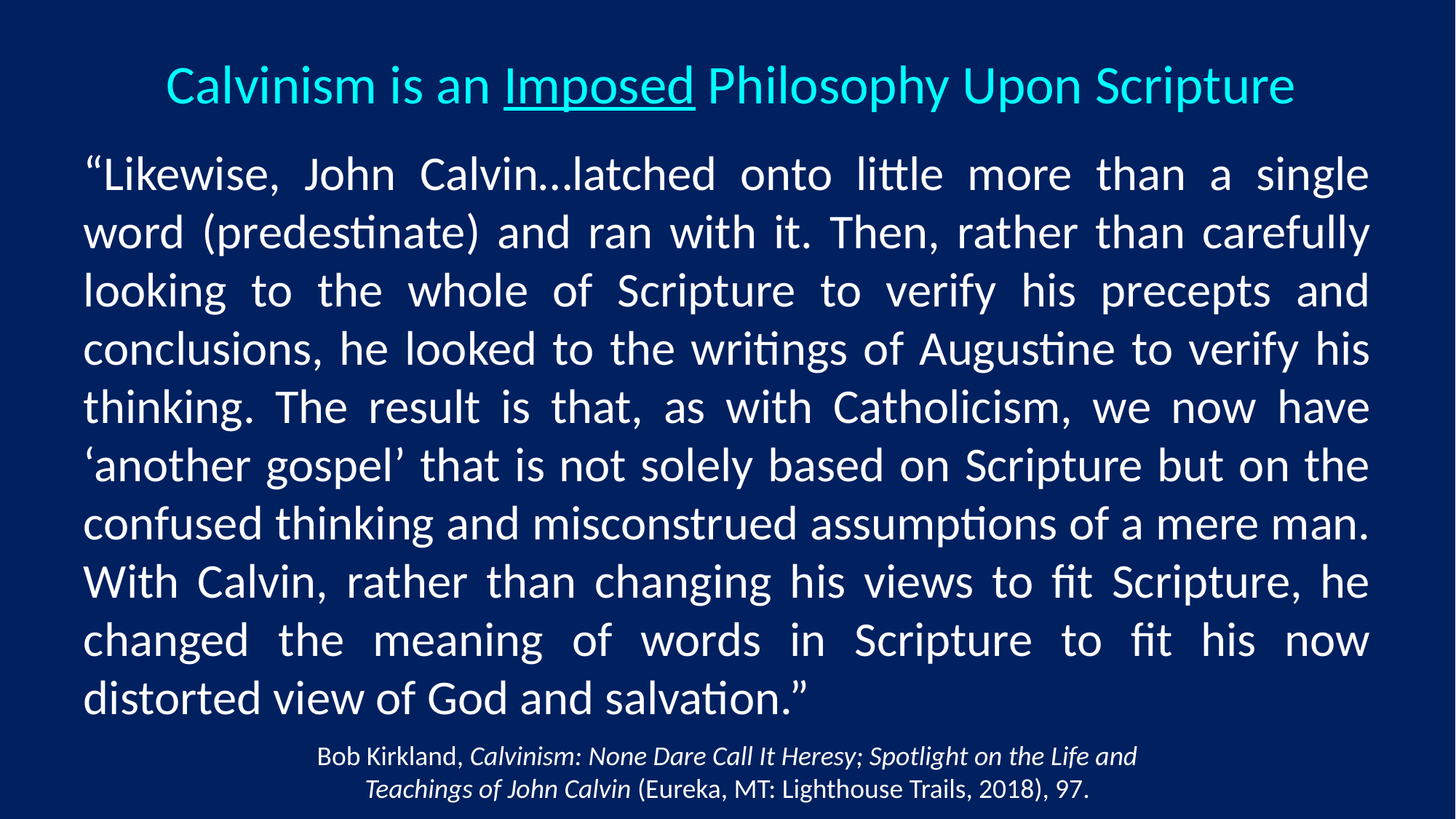

# Calvinism is an Imposed Philosophy Upon Scripture
“Likewise, John Calvin…latched onto little more than a single word (predestinate) and ran with it. Then, rather than carefully looking to the whole of Scripture to verify his precepts and conclusions, he looked to the writings of Augustine to verify his thinking. The result is that, as with Catholicism, we now have ‘another gospel’ that is not solely based on Scripture but on the confused thinking and misconstrued assumptions of a mere man. With Calvin, rather than changing his views to fit Scripture, he changed the meaning of words in Scripture to fit his now distorted view of God and salvation.”
Bob Kirkland, Calvinism: None Dare Call It Heresy; Spotlight on the Life and Teachings of John Calvin (Eureka, MT: Lighthouse Trails, 2018), 97.